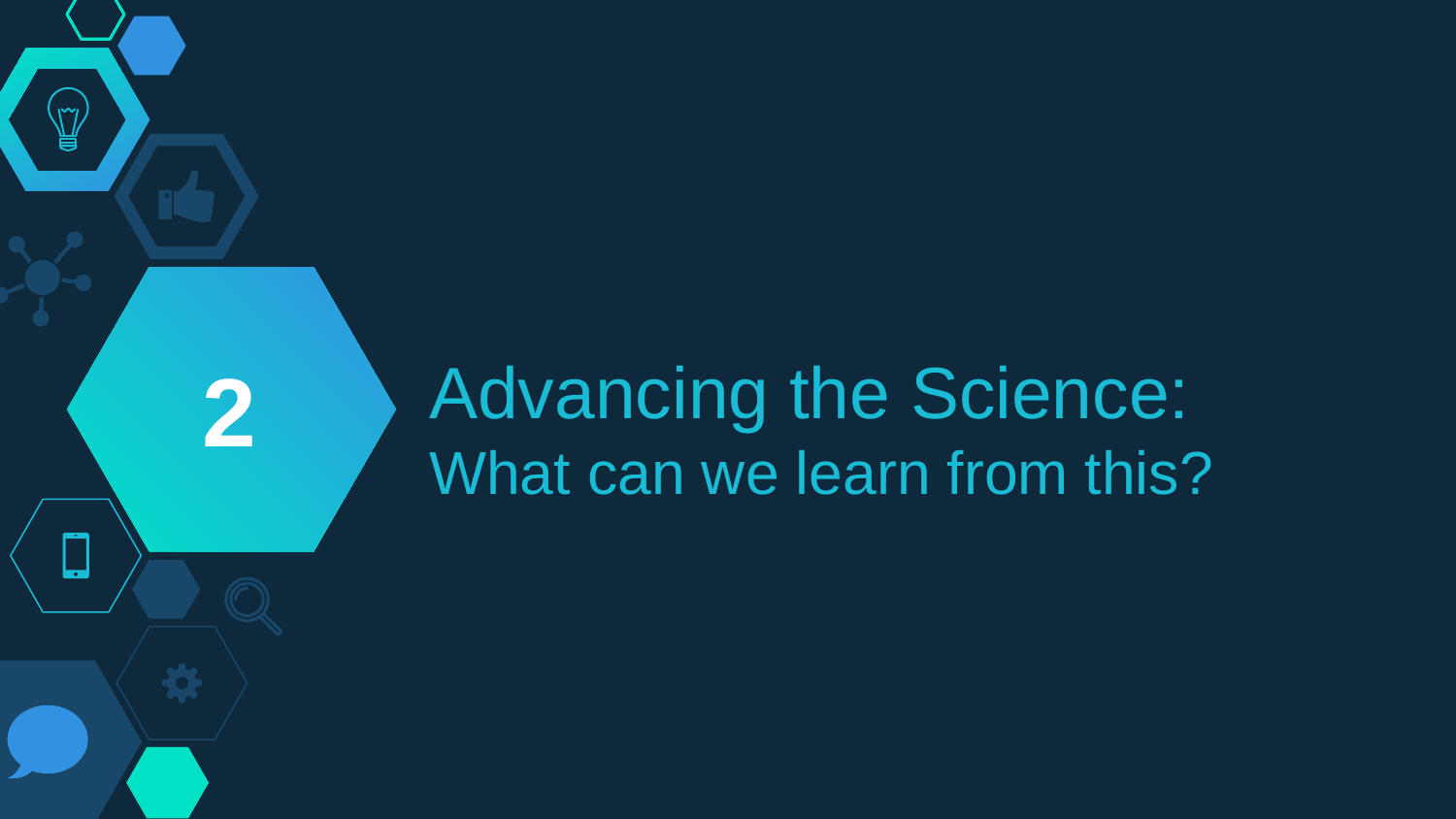

2
# Advancing the Science:
What can we learn from this?